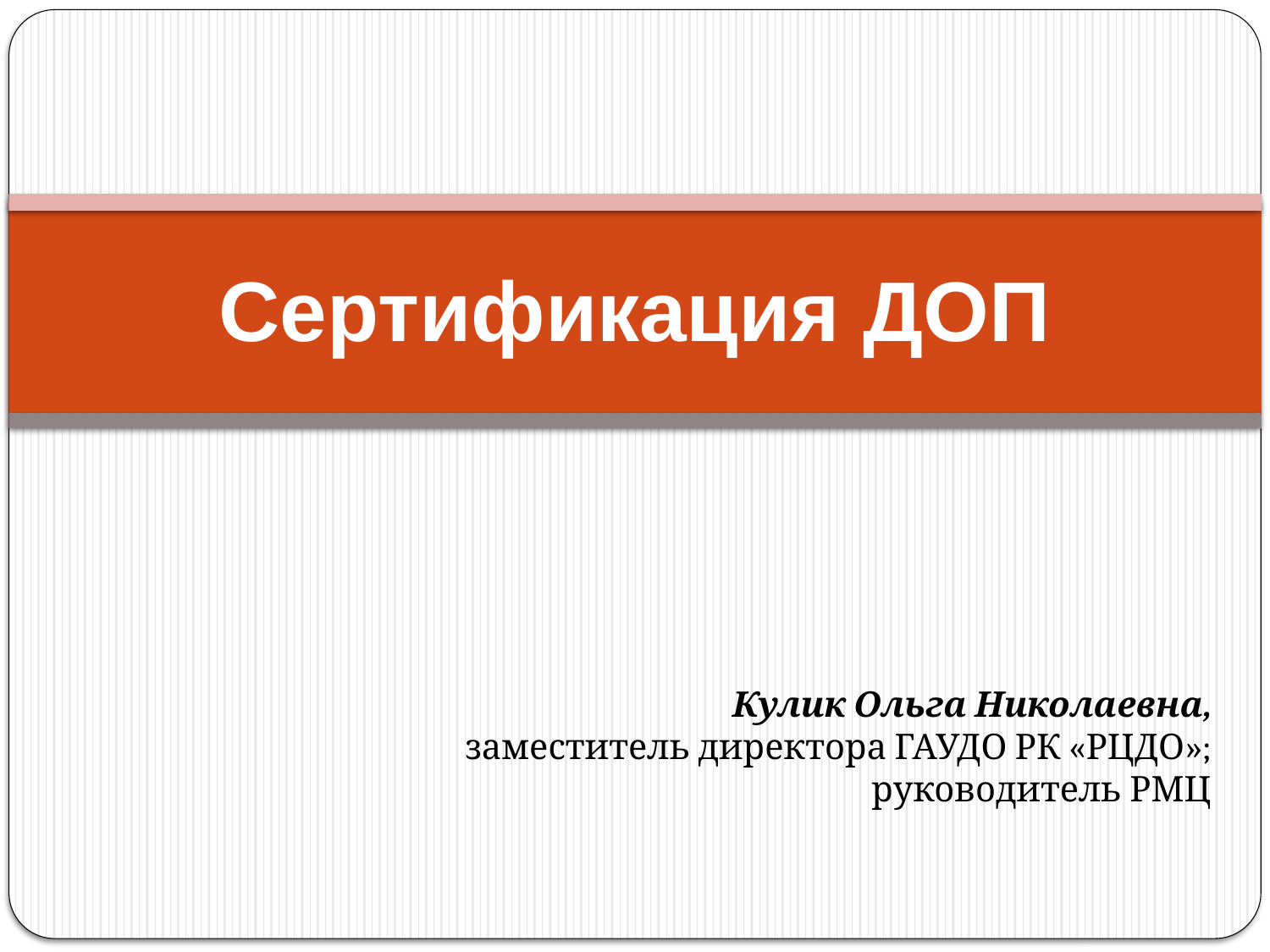

# Сертификация ДОП
Кулик Ольга Николаевна,
заместитель директора ГАУДО РК «РЦДО»;
руководитель РМЦ